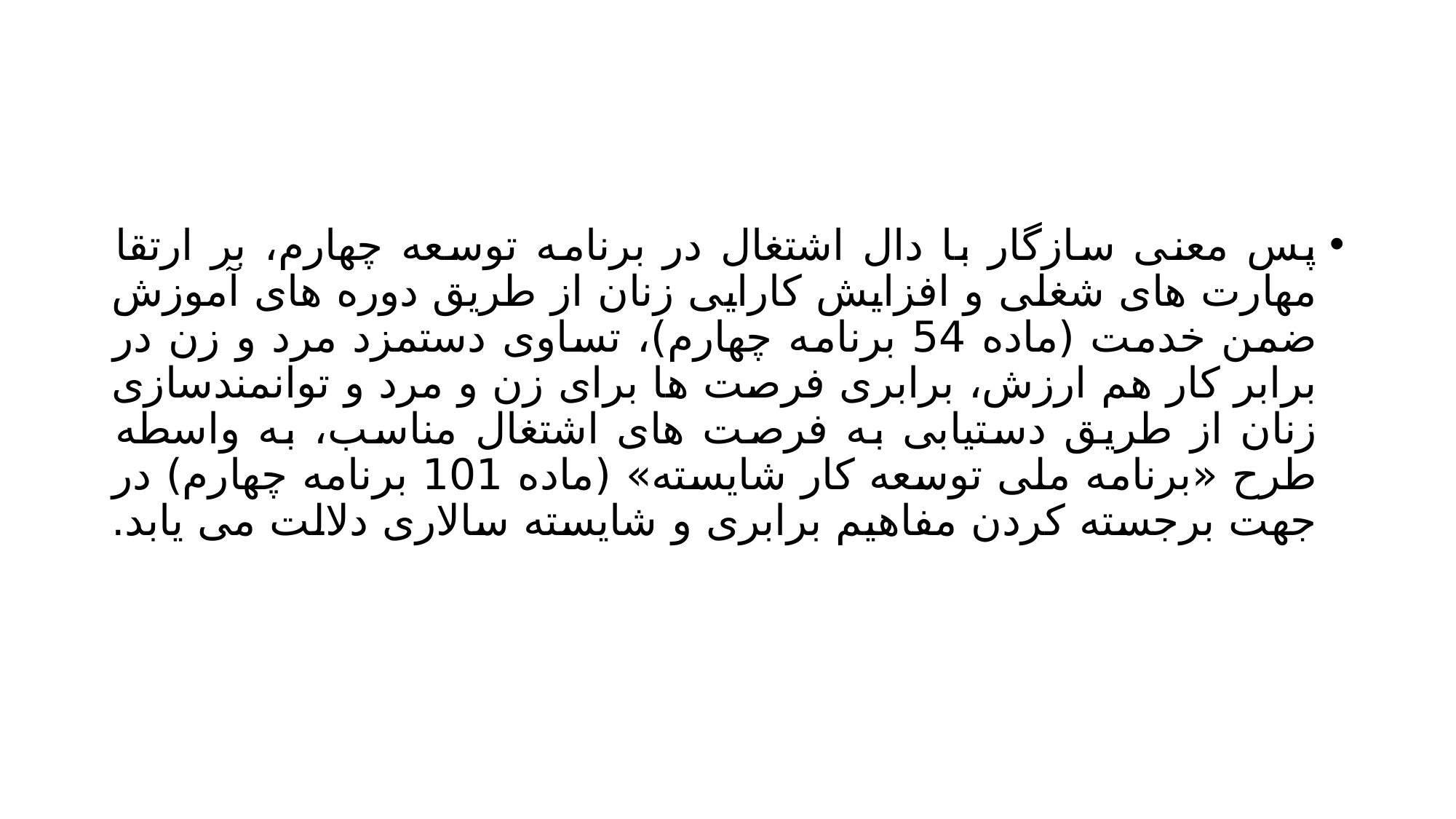

#
پس معنی سازگار با دال اشتغال در برنامه توسعه چهارم، بر ارتقا مهارت های شغلی و افزایش کارایی زنان از طریق دوره های آموزش ضمن خدمت (ماده 54 برنامه چهارم)، تساوی دستمزد مرد و زن در برابر کار هم ارزش، برابری فرصت ها برای زن و مرد و توانمندسازی زنان از طریق دستیابی به فرصت های اشتغال مناسب، به واسطه طرح «برنامه ملی توسعه کار شایسته» (ماده 101 برنامه چهارم) در جهت برجسته کردن مفاهیم برابری و شایسته سالاری دلالت می یابد.